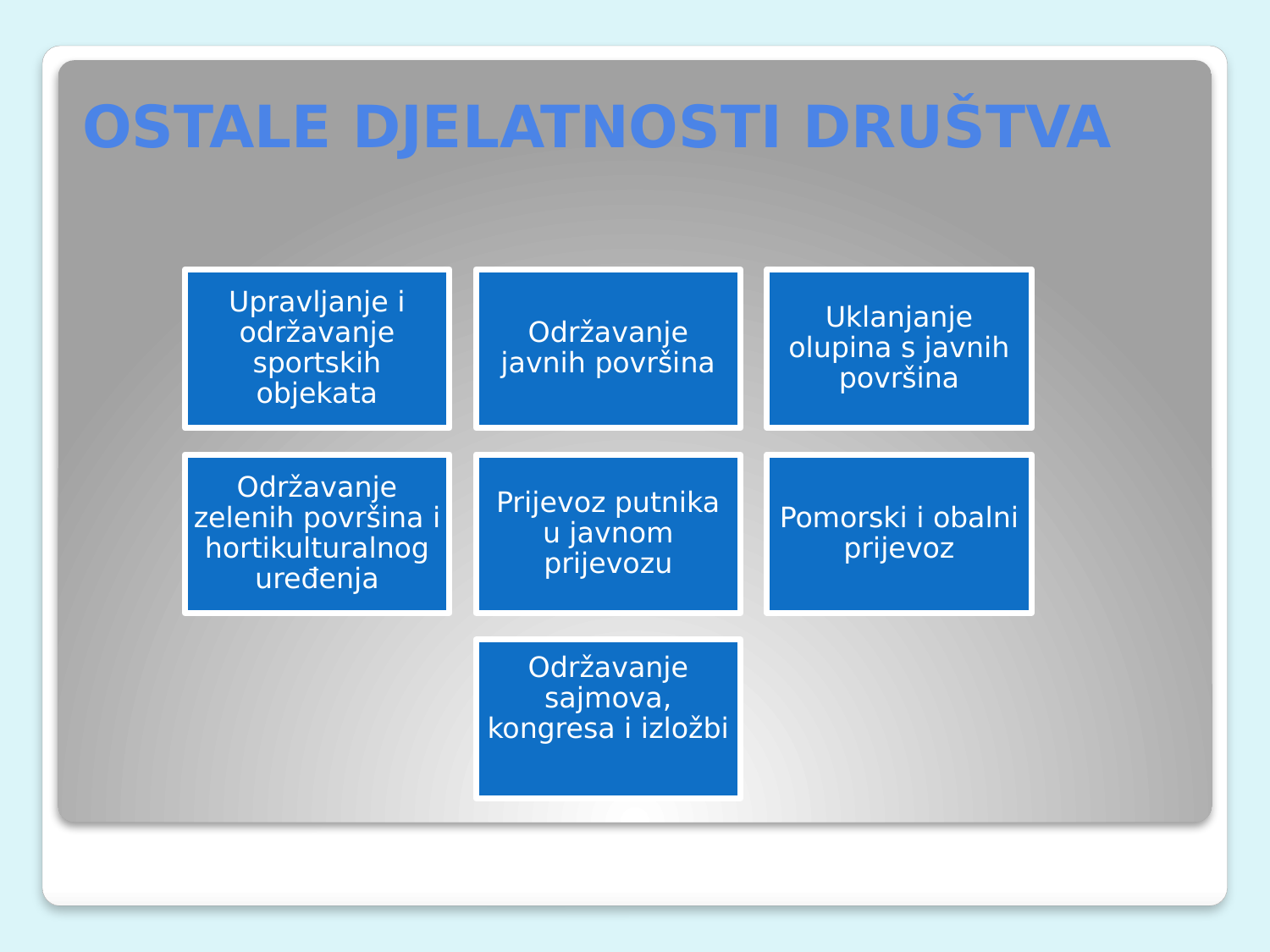

# OSTALE DJELATNOSTI DRUŠTVA

Upravljanje i održavanje sportskih objekata
Održavanje javnih površina
Uklanjanje olupina s javnih površina
Održavanje zelenih površina i hortikulturalnog uređenja
Prijevoz putnika u javnom prijevozu
Pomorski i obalni prijevoz
Održavanje sajmova, kongresa i izložbi